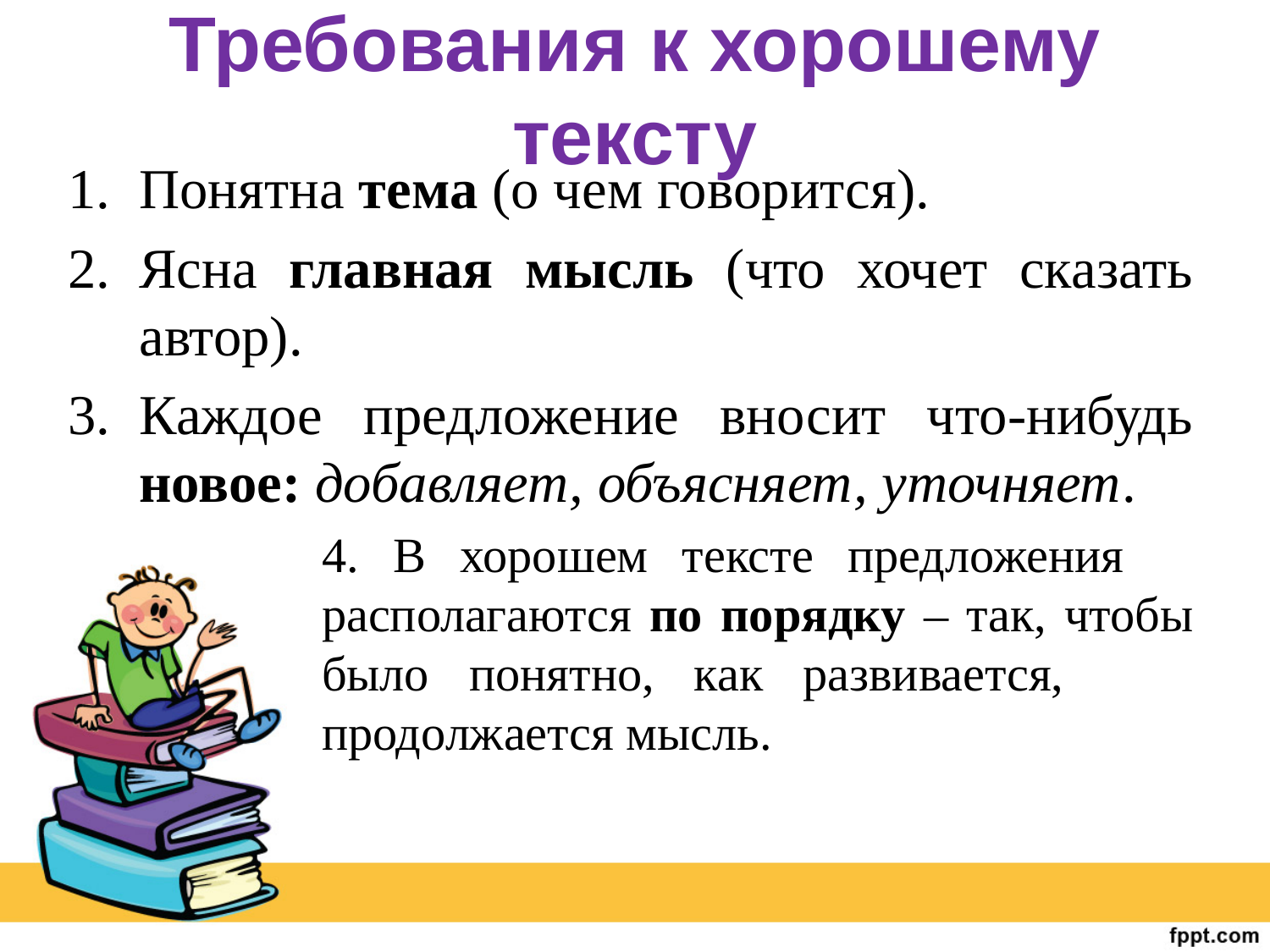

# Требования к хорошему тексту
Понятна тема (о чем говорится).
Ясна главная мысль (что хочет сказать автор).
Каждое предложение вносит что-нибудь новое: добавляет, объясняет, уточняет.
		4. В хорошем тексте предложения 			располагаются по порядку – так, чтобы		было понятно, как развивается, 			продолжается мысль.